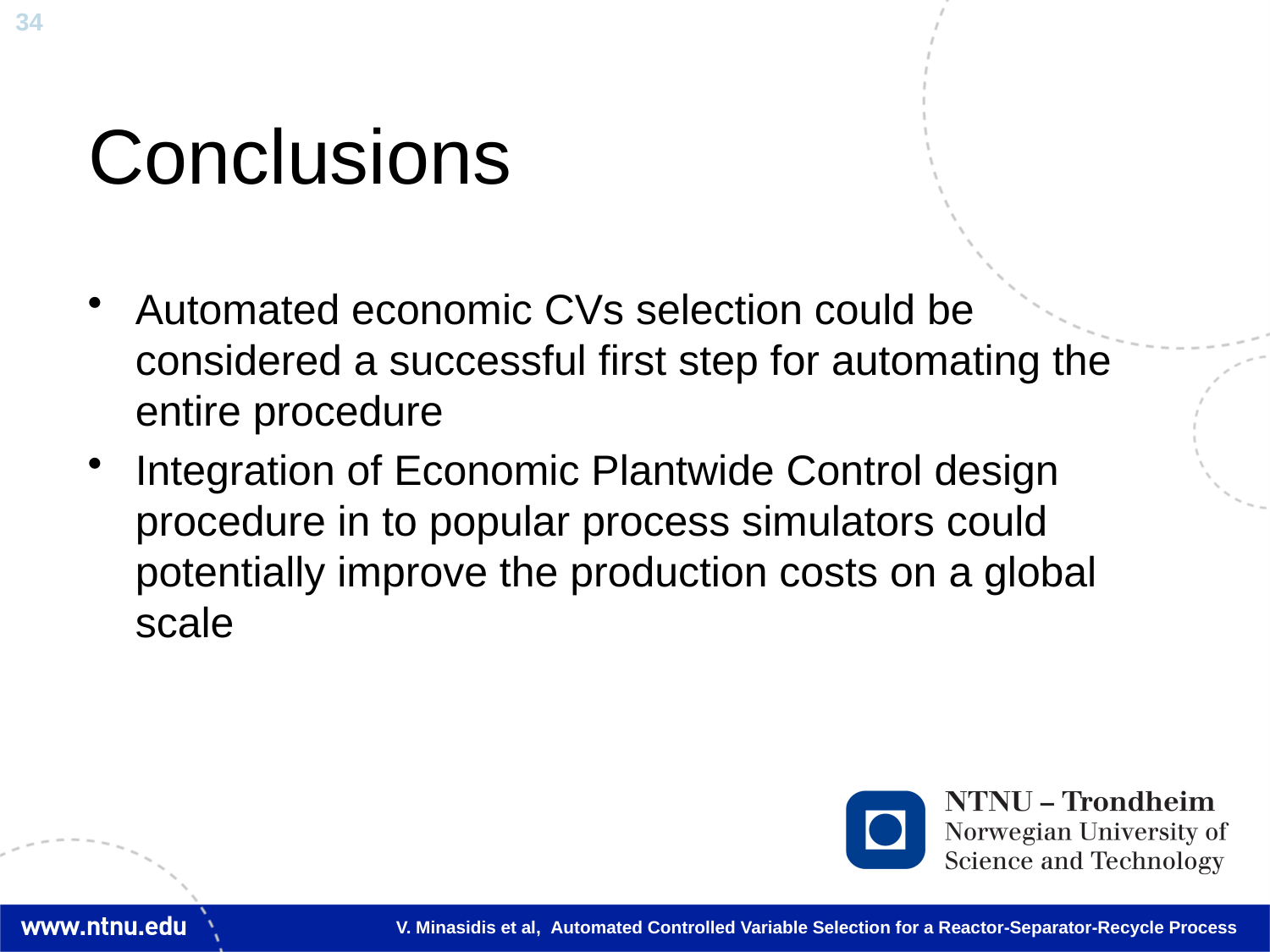

# Conclusions
Automated economic CVs selection could be considered a successful first step for automating the entire procedure
Integration of Economic Plantwide Control design procedure in to popular process simulators could potentially improve the production costs on a global scale
V. Minasidis et al,  Automated Controlled Variable Selection for a Reactor-Separator-Recycle Process